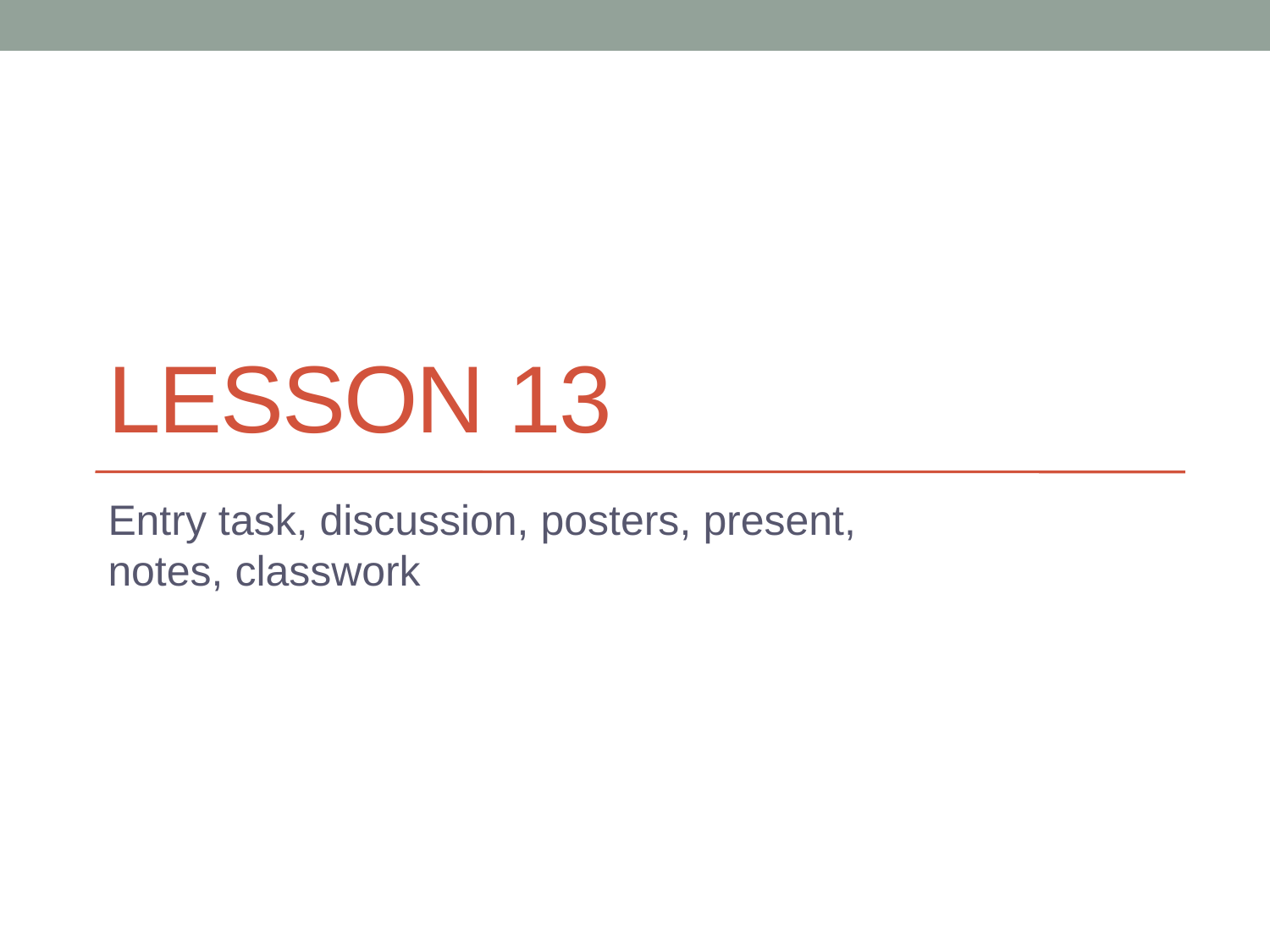

# Lesson 13
Entry task, discussion, posters, present, notes, classwork